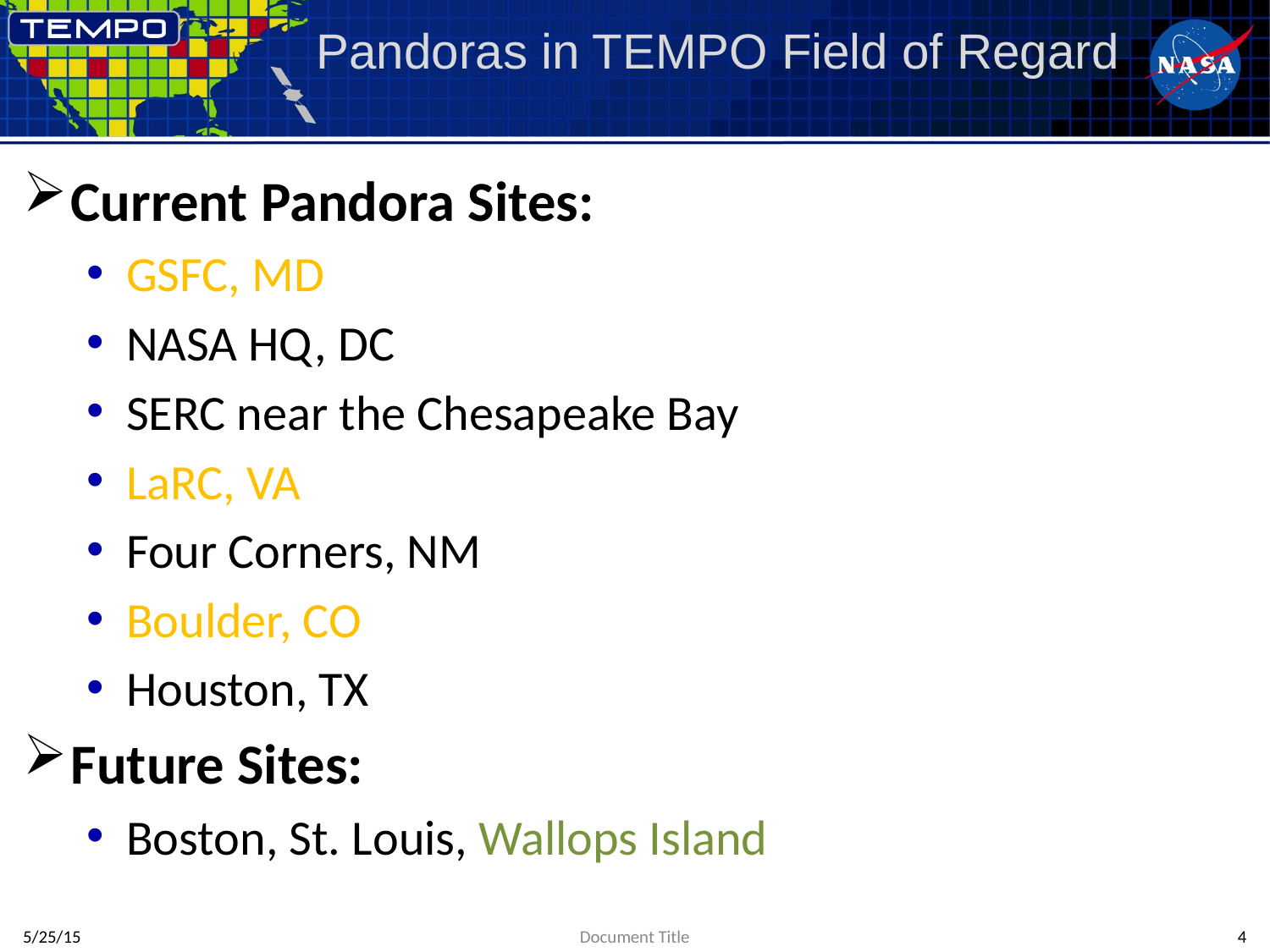

# Pandoras in TEMPO Field of Regard
Current Pandora Sites:
GSFC, MD
NASA HQ, DC
SERC near the Chesapeake Bay
LaRC, VA
Four Corners, NM
Boulder, CO
Houston, TX
Future Sites:
Boston, St. Louis, Wallops Island